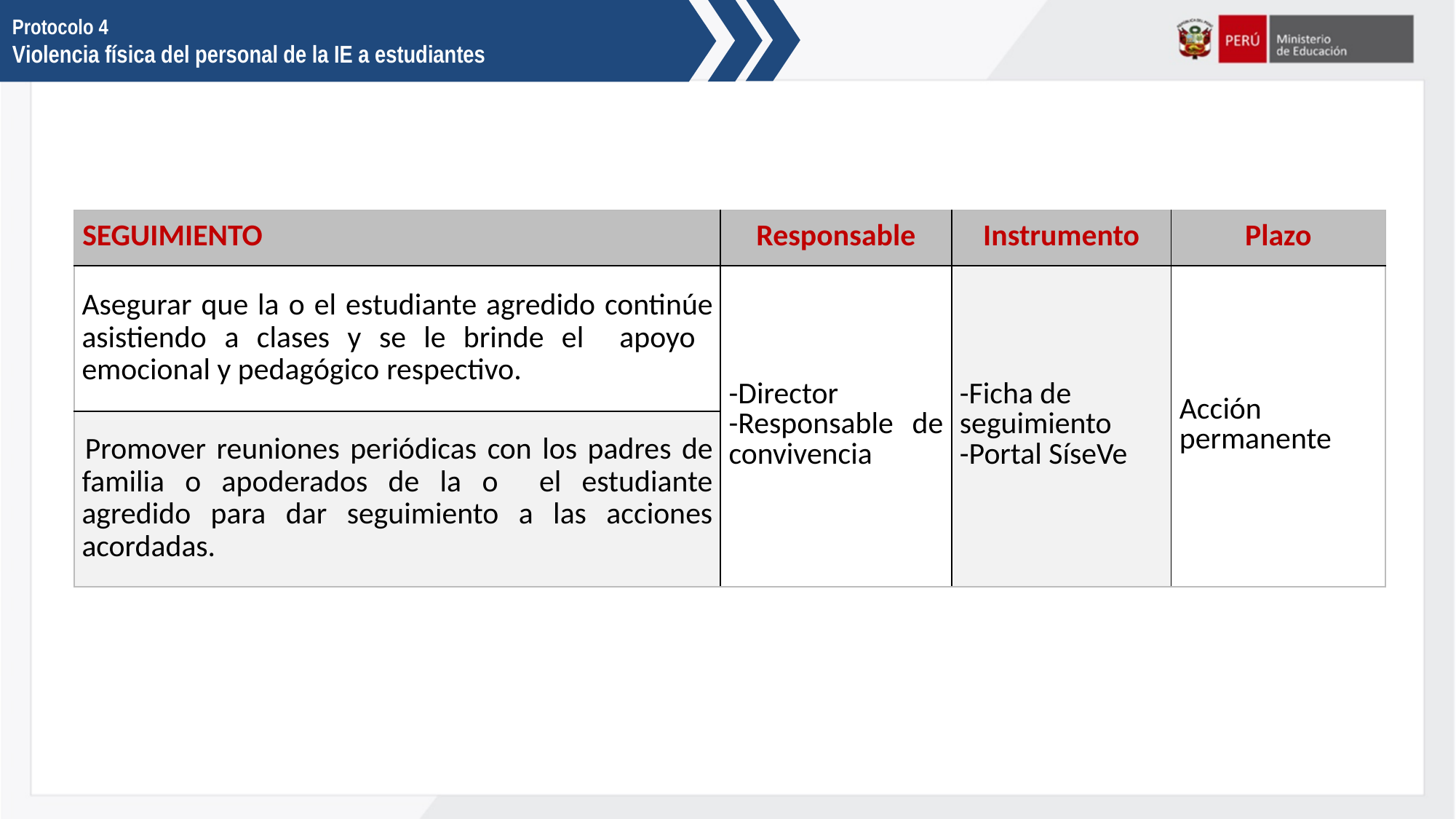

Protocolo 4
Violencia física del personal de la IE a estudiantes
| SEGUIMIENTO | Responsable | Instrumento | Plazo |
| --- | --- | --- | --- |
| Asegurar que la o el estudiante agredido continúe asistiendo a clases y se le brinde el apoyo emocional y pedagógico respectivo. | -Director -Responsable de convivencia | -Ficha de seguimiento -Portal SíseVe | Acción permanente |
| Promover reuniones periódicas con los padres de familia o apoderados de la o el estudiante agredido para dar seguimiento a las acciones acordadas. |  |  |  |